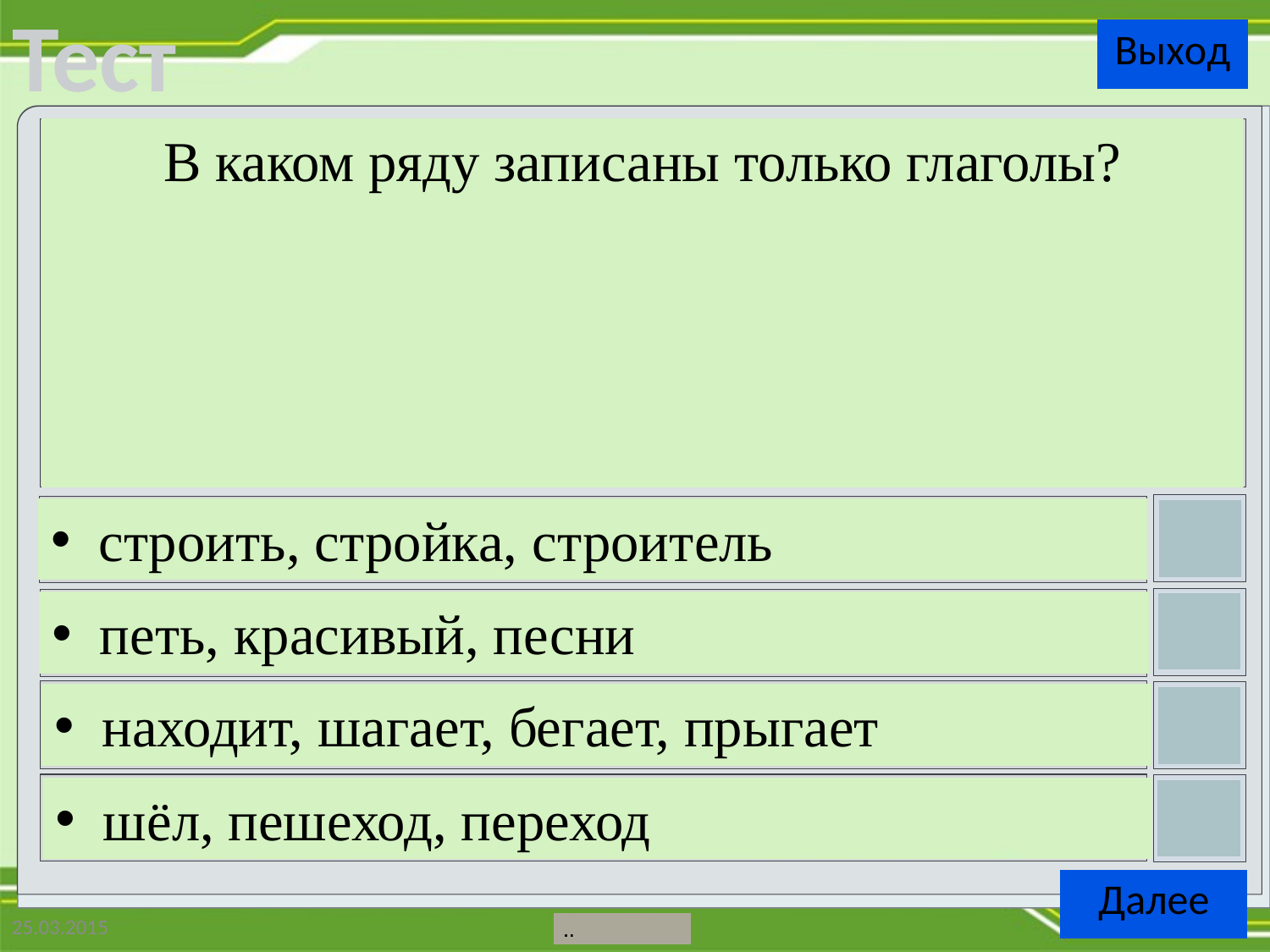

В каком ряду записаны только глаголы?

строить, стройка, строитель
петь, красивый, песни
находит, шагает, бегает, прыгает

шёл, пешеход, переход
25.03.2015